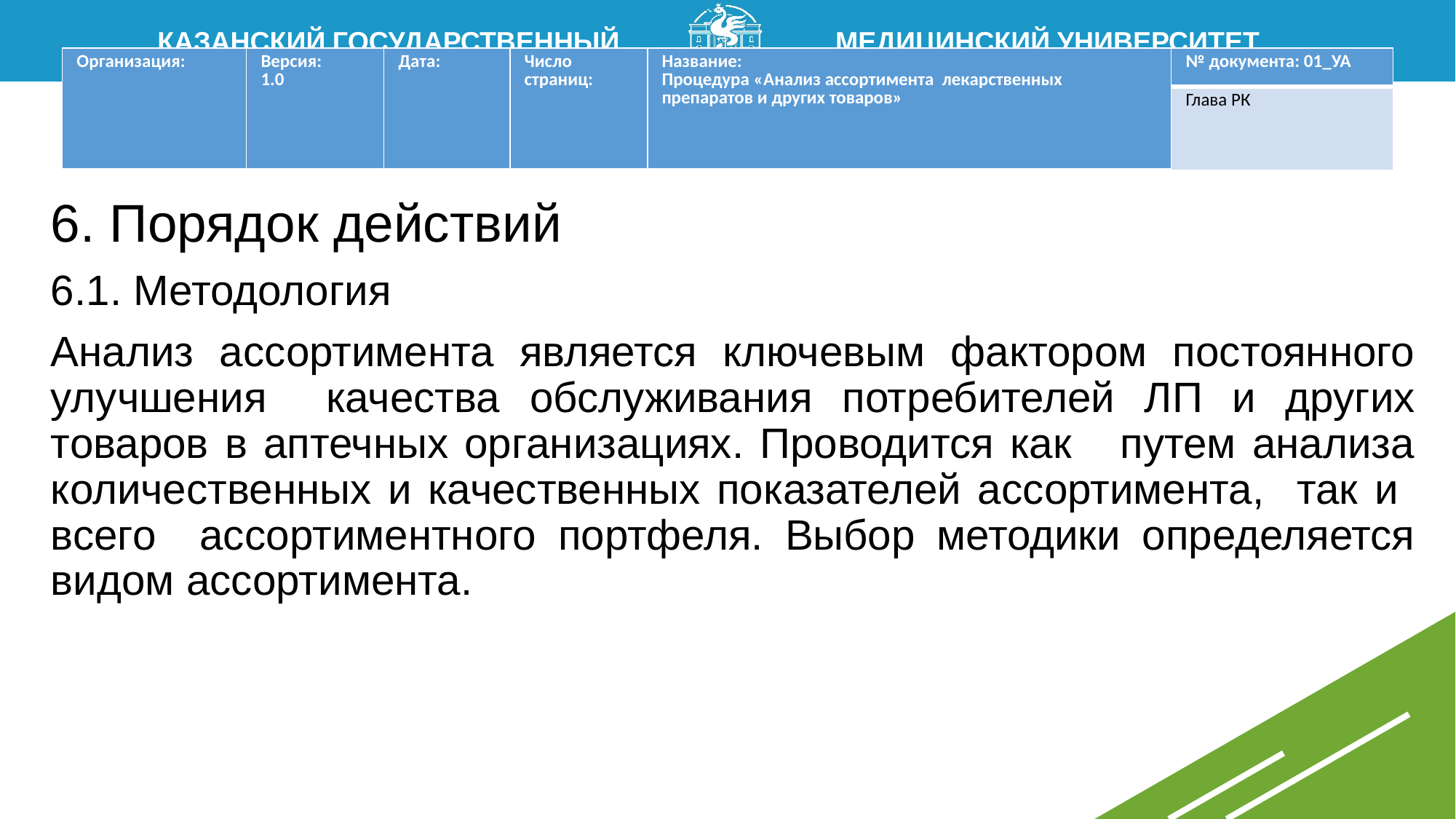

| Организация: | Версия: 1.0 | Дата: | Число страниц: | Название: Процедура «Анализ ассортимента лекарственных препаратов и других товаров» | № документа: 01\_УА |
| --- | --- | --- | --- | --- | --- |
|  |  |  |  |  | Глава РК |
6. Порядок действий
6.1. Методология
Анализ ассортимента является ключевым фактором постоянного улучшения  качества обслуживания потребителей ЛП и других товаров в аптечных организациях. Проводится как   путем анализа количественных и качественных показателей ассортимента,  так и  всего  ассортиментного портфеля. Выбор методики определяется видом ассортимента.
15